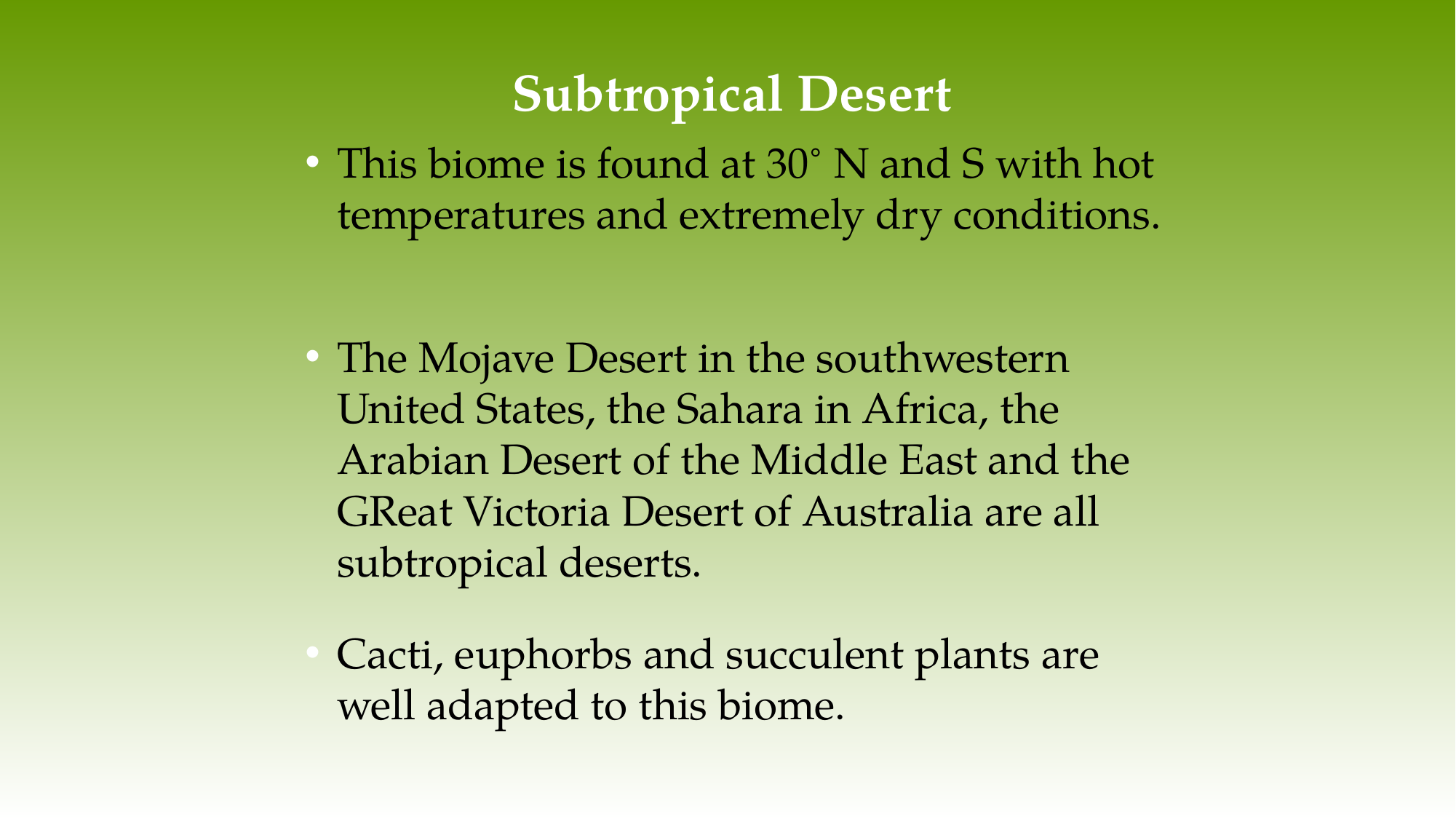

# Subtropical Desert
This biome is found at 30˚ N and S with hot temperatures and extremely dry conditions.
The Mojave Desert in the southwestern United States, the Sahara in Africa, the Arabian Desert of the Middle East and the GReat Victoria Desert of Australia are all subtropical deserts.
Cacti, euphorbs and succulent plants are well adapted to this biome.